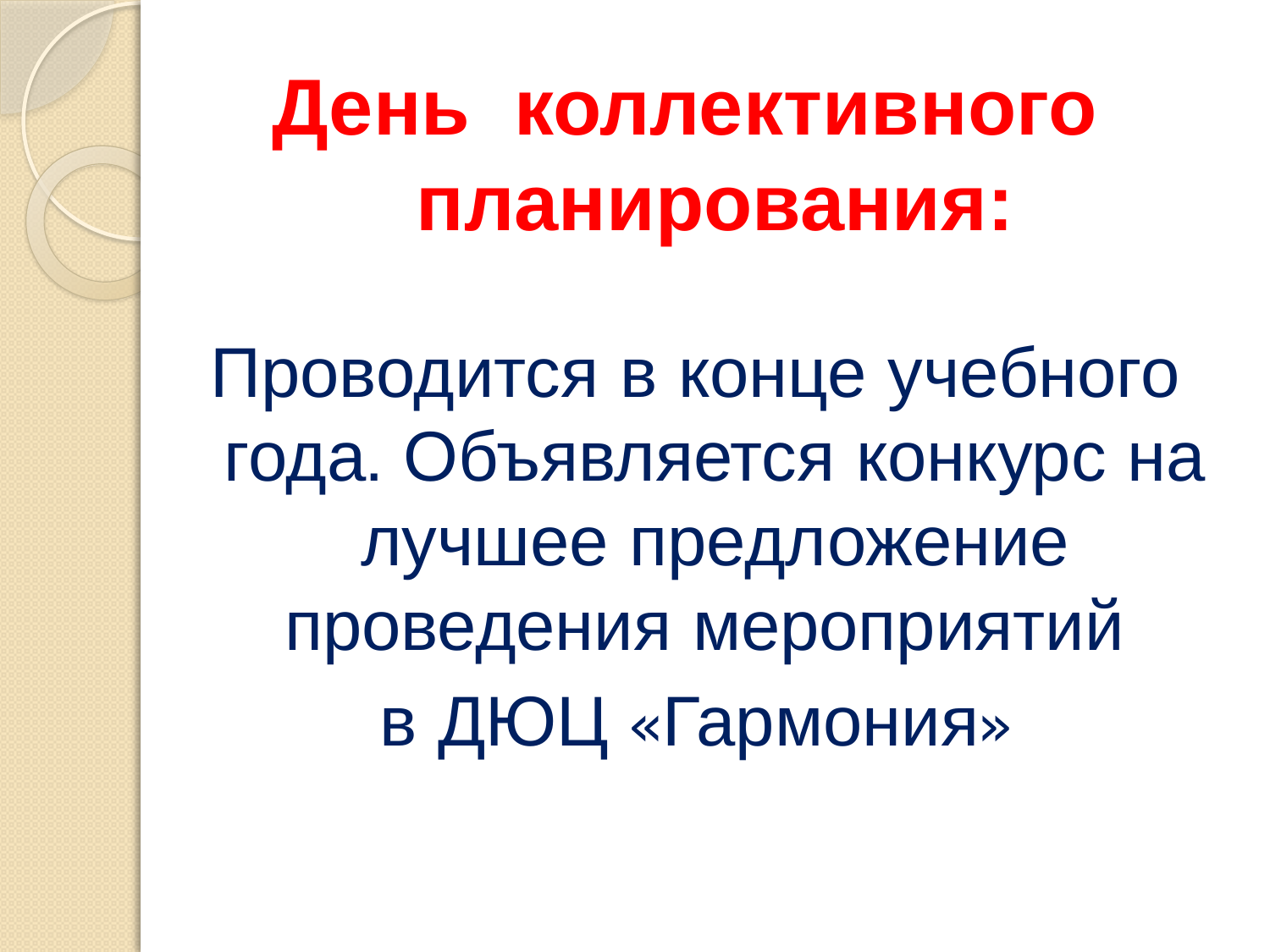

День  коллективного  планирования:

Проводится в конце учебного года. Объявляется конкурс на лучшее предложение проведения мероприятий
в ДЮЦ «Гармония»